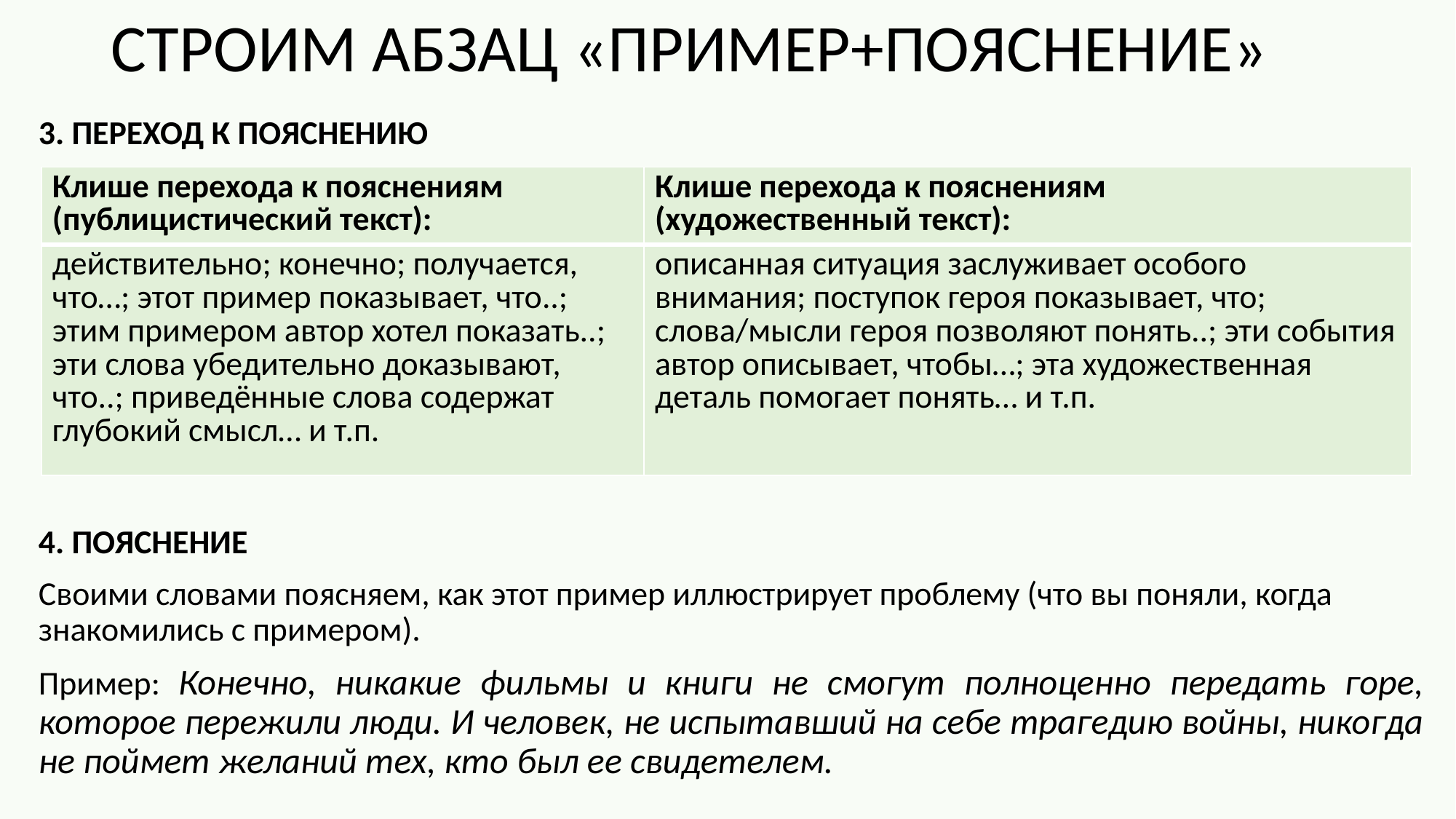

# СТРОИМ АБЗАЦ «ПРИМЕР+ПОЯСНЕНИЕ»
3. ПЕРЕХОД К ПОЯСНЕНИЮ

4. ПОЯСНЕНИЕ
Своими словами поясняем, как этот пример иллюстрирует проблему (что вы поняли, когда знакомились с примером).
Пример: Конечно, никакие фильмы и книги не смогут полноценно передать горе, которое пережили люди. И человек, не испытавший на себе трагедию войны, никогда не поймет желаний тех, кто был ее свидетелем.
| Клише перехода к пояснениям (публицистический текст): | Клише перехода к пояснениям (художественный текст): |
| --- | --- |
| действительно; конечно; получается, что…; этот пример показывает, что..; этим примером автор хотел показать..; эти слова убедительно доказывают, что..; приведённые слова содержат глубокий смысл… и т.п. | описанная ситуация заслуживает особого внимания; поступок героя показывает, что; слова/мысли героя позволяют понять..; эти события автор описывает, чтобы…; эта художественная деталь помогает понять… и т.п. |